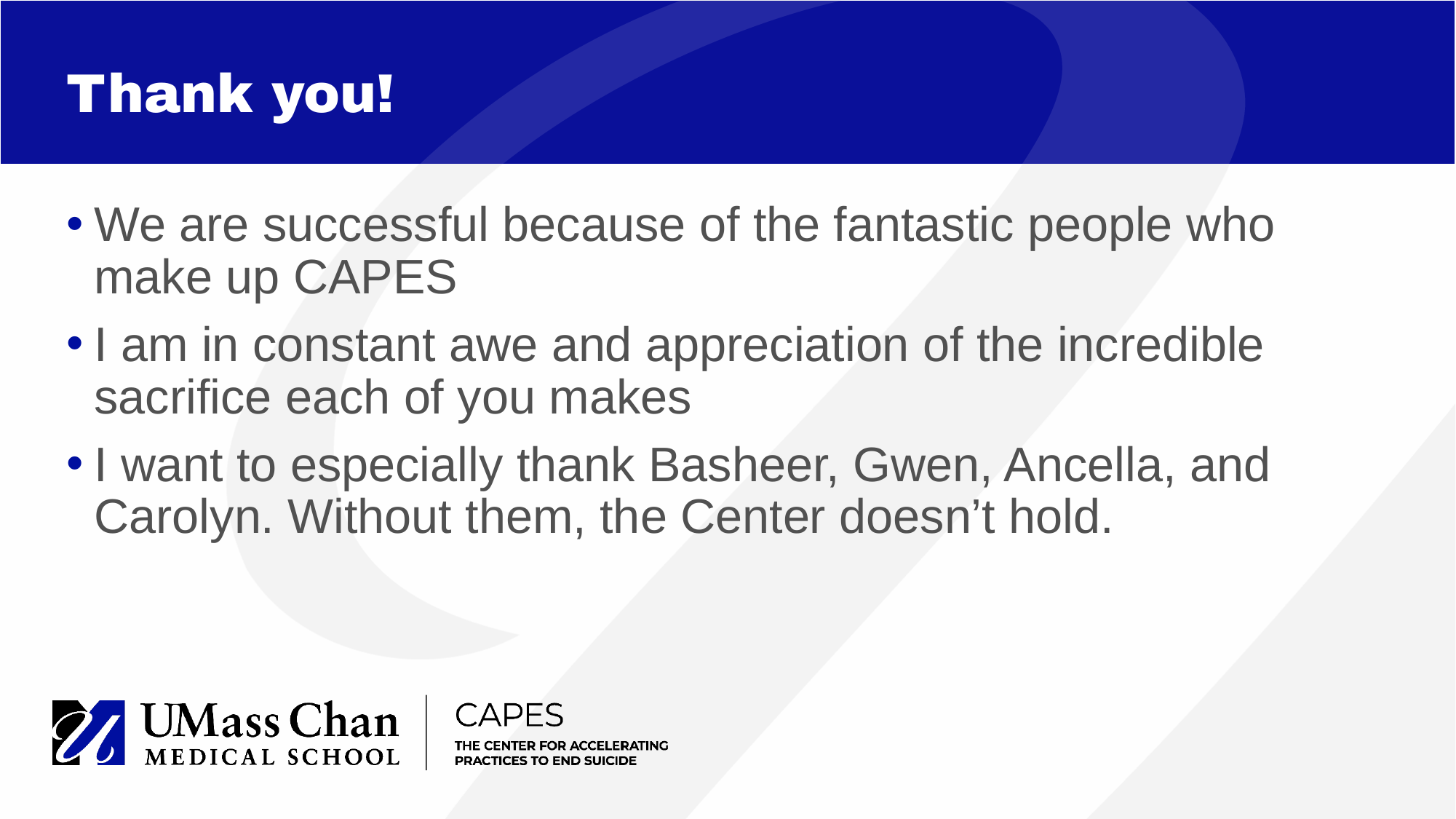

# Thank you!
We are successful because of the fantastic people who make up CAPES
I am in constant awe and appreciation of the incredible sacrifice each of you makes
I want to especially thank Basheer, Gwen, Ancella, and Carolyn. Without them, the Center doesn’t hold.